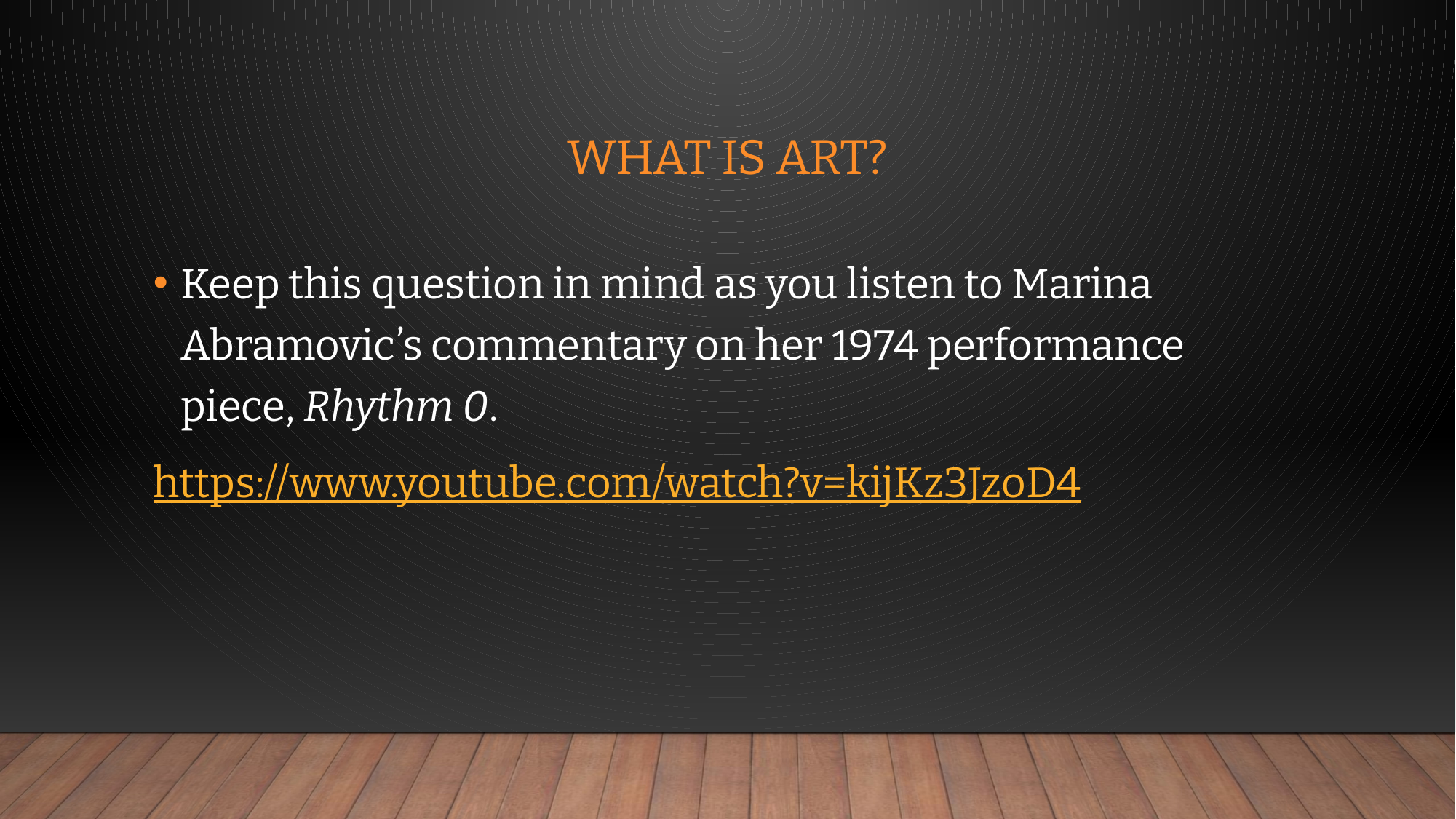

# What is art?
Keep this question in mind as you listen to Marina Abramovic’s commentary on her 1974 performance piece, Rhythm 0.
https://www.youtube.com/watch?v=kijKz3JzoD4